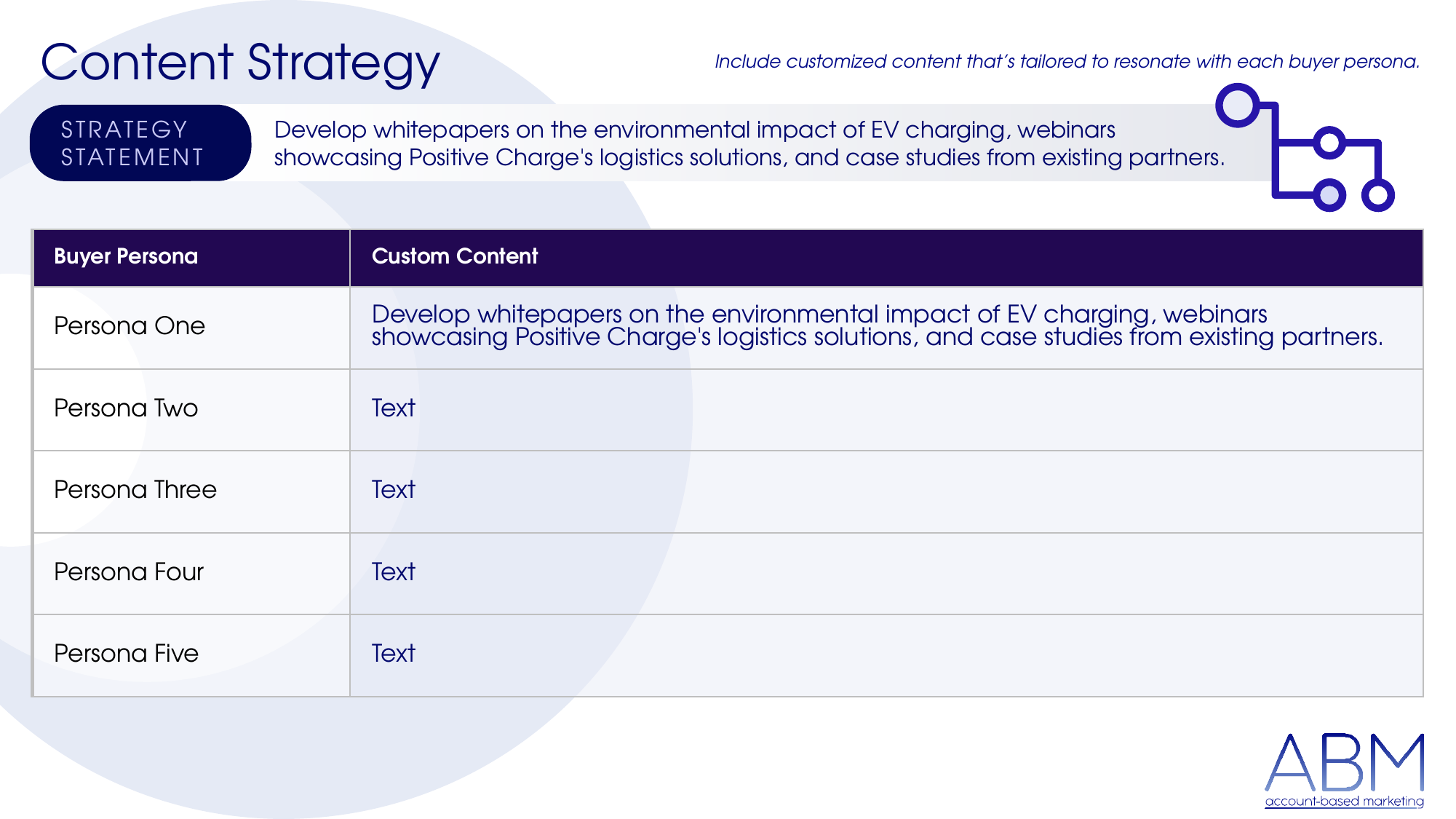

Content Strategy
Include customized content that’s tailored to resonate with each buyer persona.

STRATEGY STATEMENT
Develop whitepapers on the environmental impact of EV charging, webinars showcasing Positive Charge's logistics solutions, and case studies from existing partners.
| Buyer Persona | Custom Content |
| --- | --- |
| Persona One | Develop whitepapers on the environmental impact of EV charging, webinars showcasing Positive Charge's logistics solutions, and case studies from existing partners. |
| Persona Two | Text |
| Persona Three | Text |
| Persona Four | Text |
| Persona Five | Text |